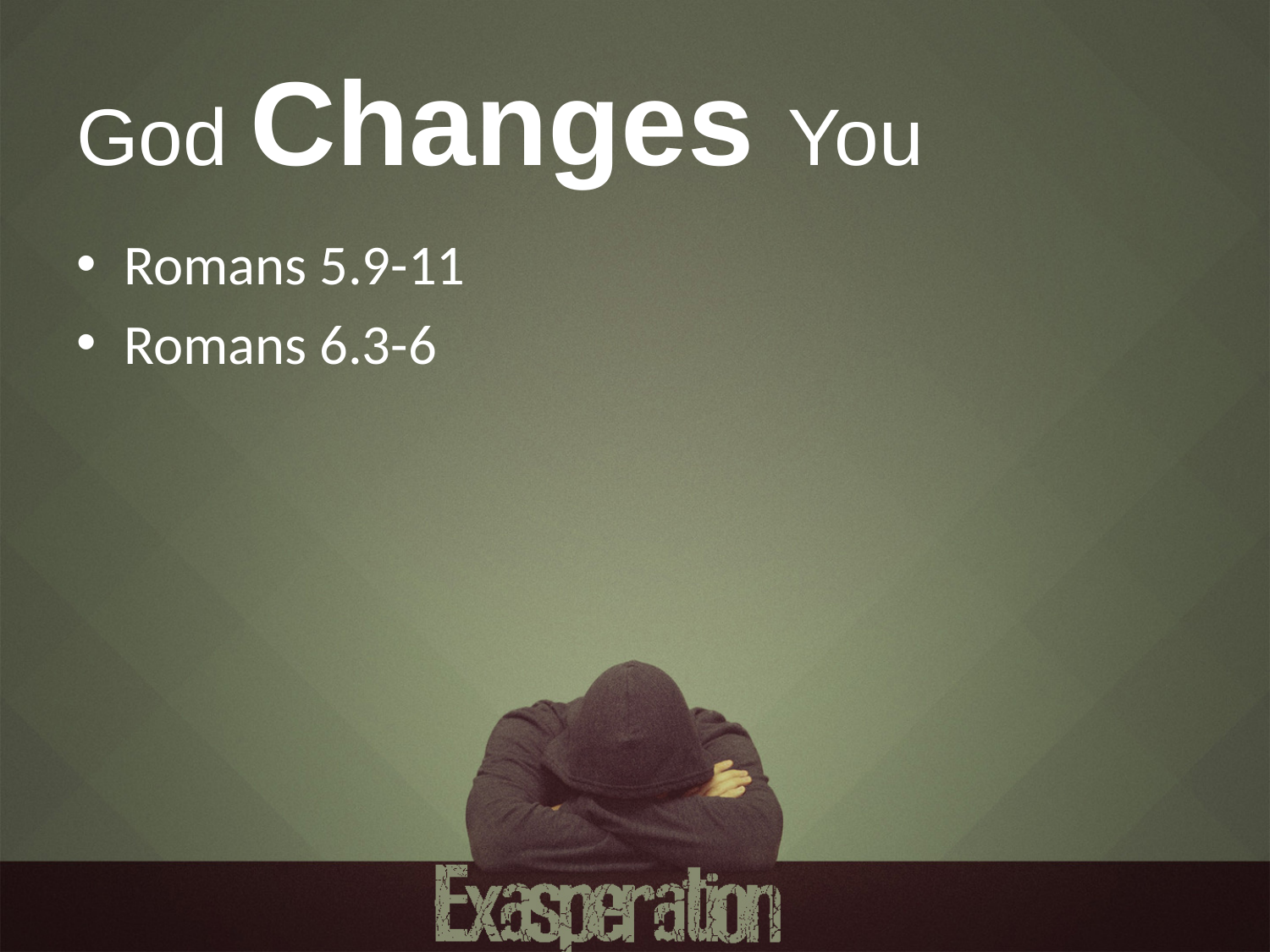

# God Changes You
Romans 5.9-11
Romans 6.3-6